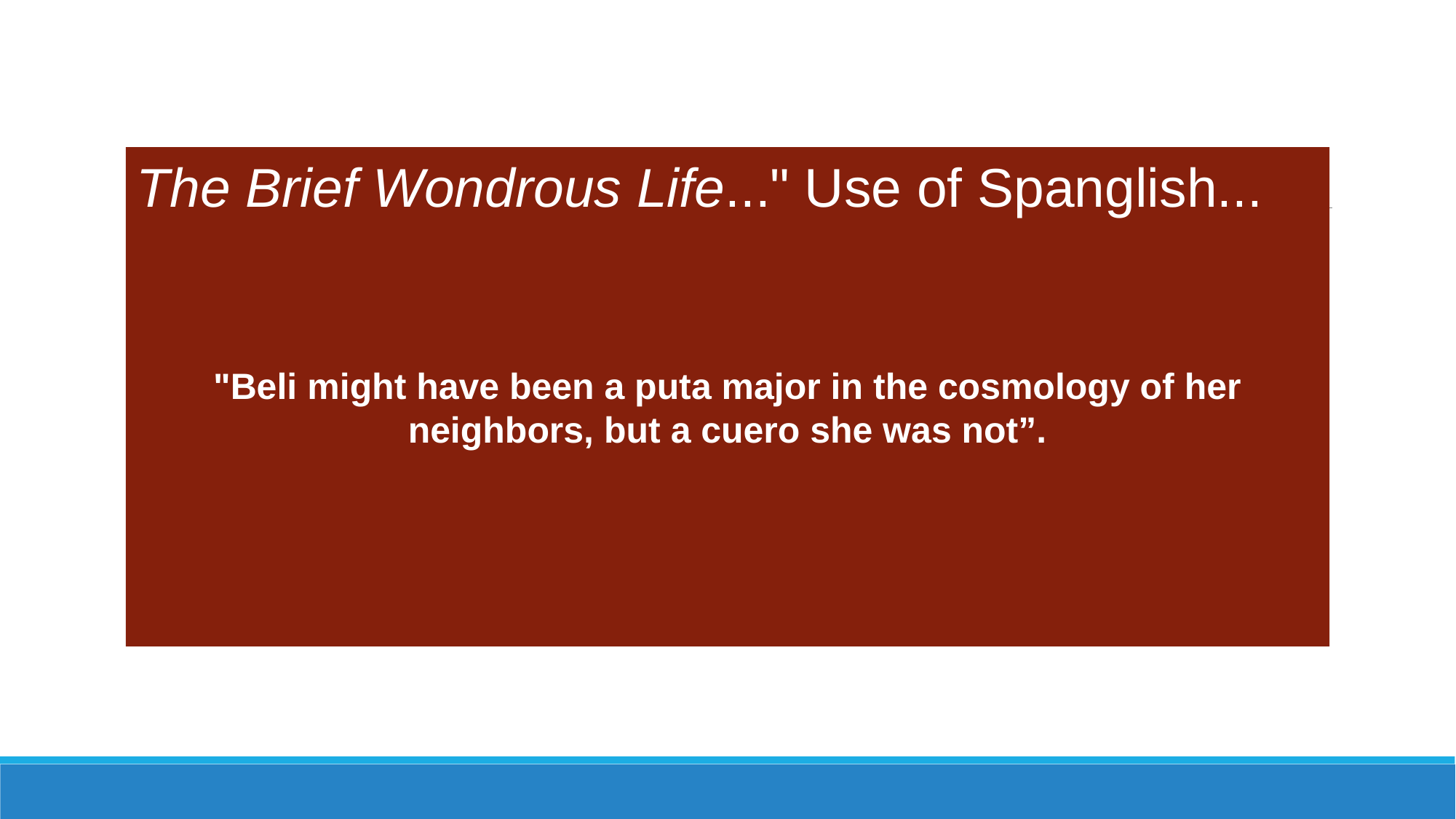

The Brief Wondrous Life..." Use of Spanglish...

"Beli might have been a puta major in the cosmology of her neighbors, but a cuero she was not”.